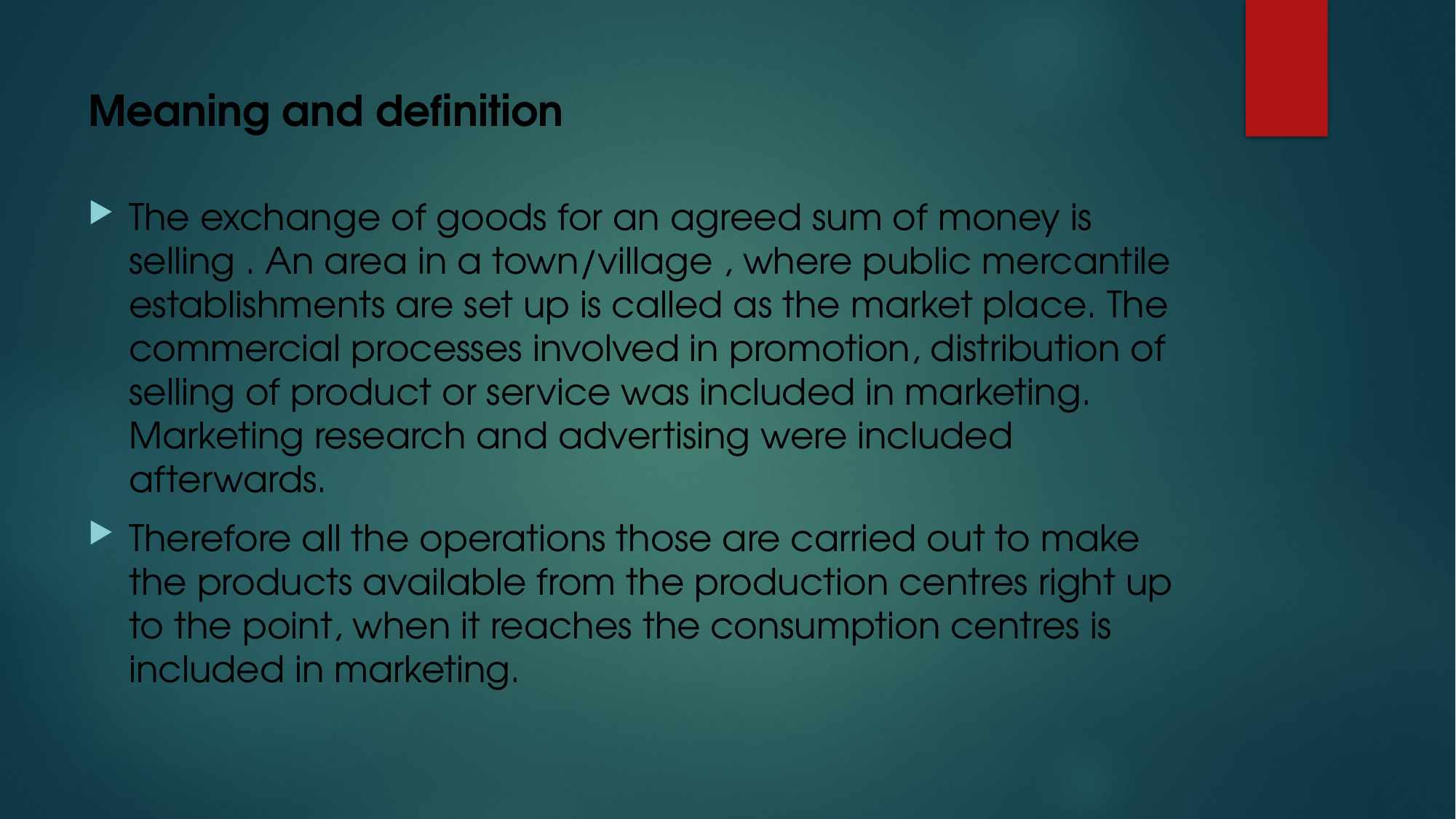

# Meaning and definition
The exchange of goods for an agreed sum of money is selling . An area in a town/village , where public mercantile establishments are set up is called as the market place. The commercial processes involved in promotion, distribution of selling of product or service was included in marketing. Marketing research and advertising were included afterwards.
Therefore all the operations those are carried out to make the products available from the production centres right up to the point, when it reaches the consumption centres is included in marketing.